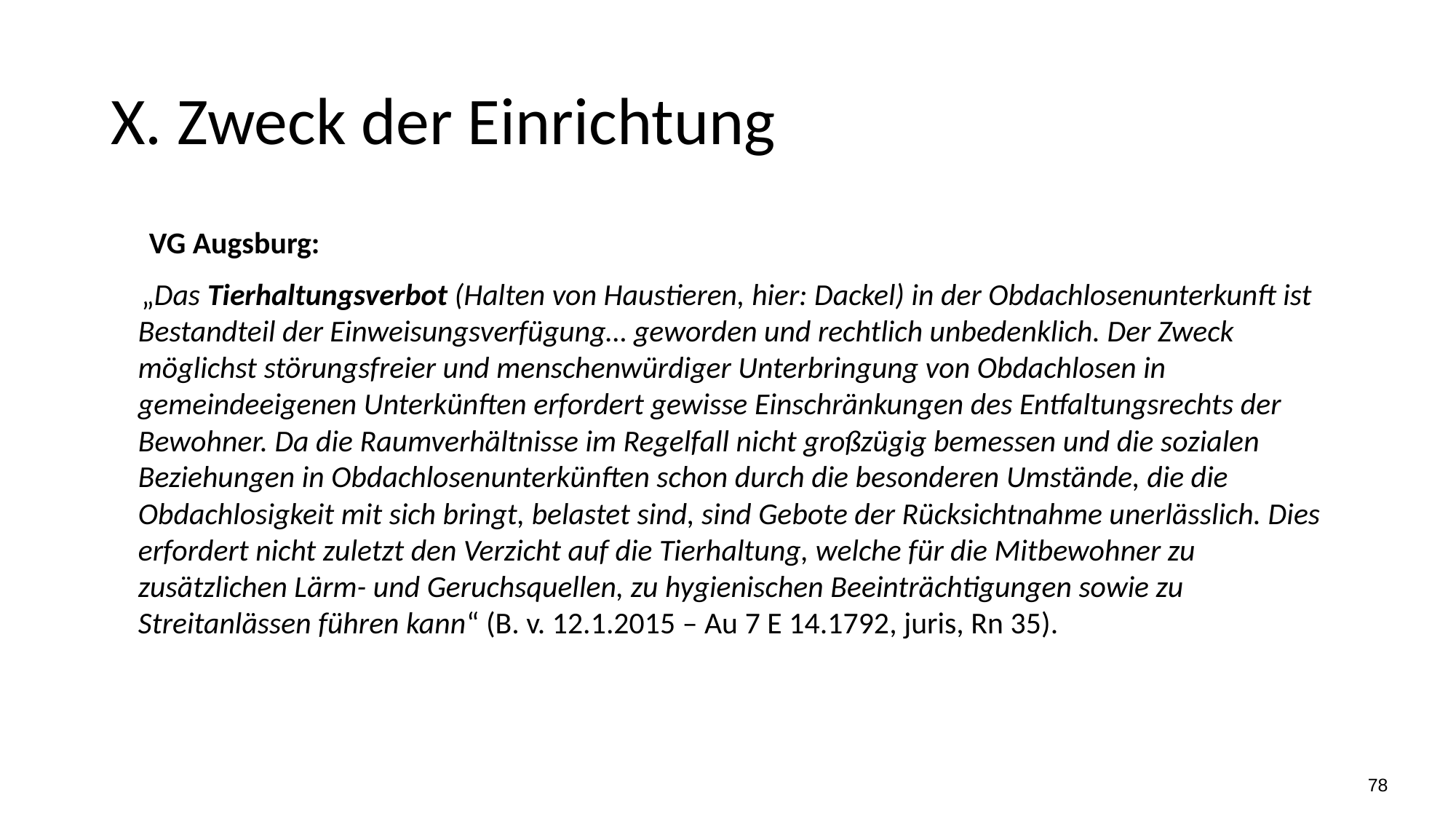

# X. Zweck der Einrichtung
     VG Augsburg:
    „Das Tierhaltungsverbot (Halten von Haustieren, hier: Dackel) in der Obdachlosenunterkunft ist Bestandteil der Einweisungsverfügung… geworden und rechtlich unbedenklich. Der Zweck möglichst störungsfreier und menschenwürdiger Unterbringung von Obdachlosen in gemeindeeigenen Unterkünften erfordert gewisse Einschränkungen des Entfaltungsrechts der Bewohner. Da die Raumverhältnisse im Regelfall nicht großzügig bemessen und die sozialen Beziehungen in Obdachlosenunterkünften schon durch die besonderen Umstände, die die Obdachlosigkeit mit sich bringt, belastet sind, sind Gebote der Rücksichtnahme unerlässlich. Dies erfordert nicht zuletzt den Verzicht auf die Tierhaltung, welche für die Mitbewohner zu zusätzlichen Lärm- und Geruchsquellen, zu hygienischen Beeinträchtigungen sowie zu Streitanlässen führen kann“ (B. v. 12.1.2015 – Au 7 E 14.1792, juris, Rn 35).
78